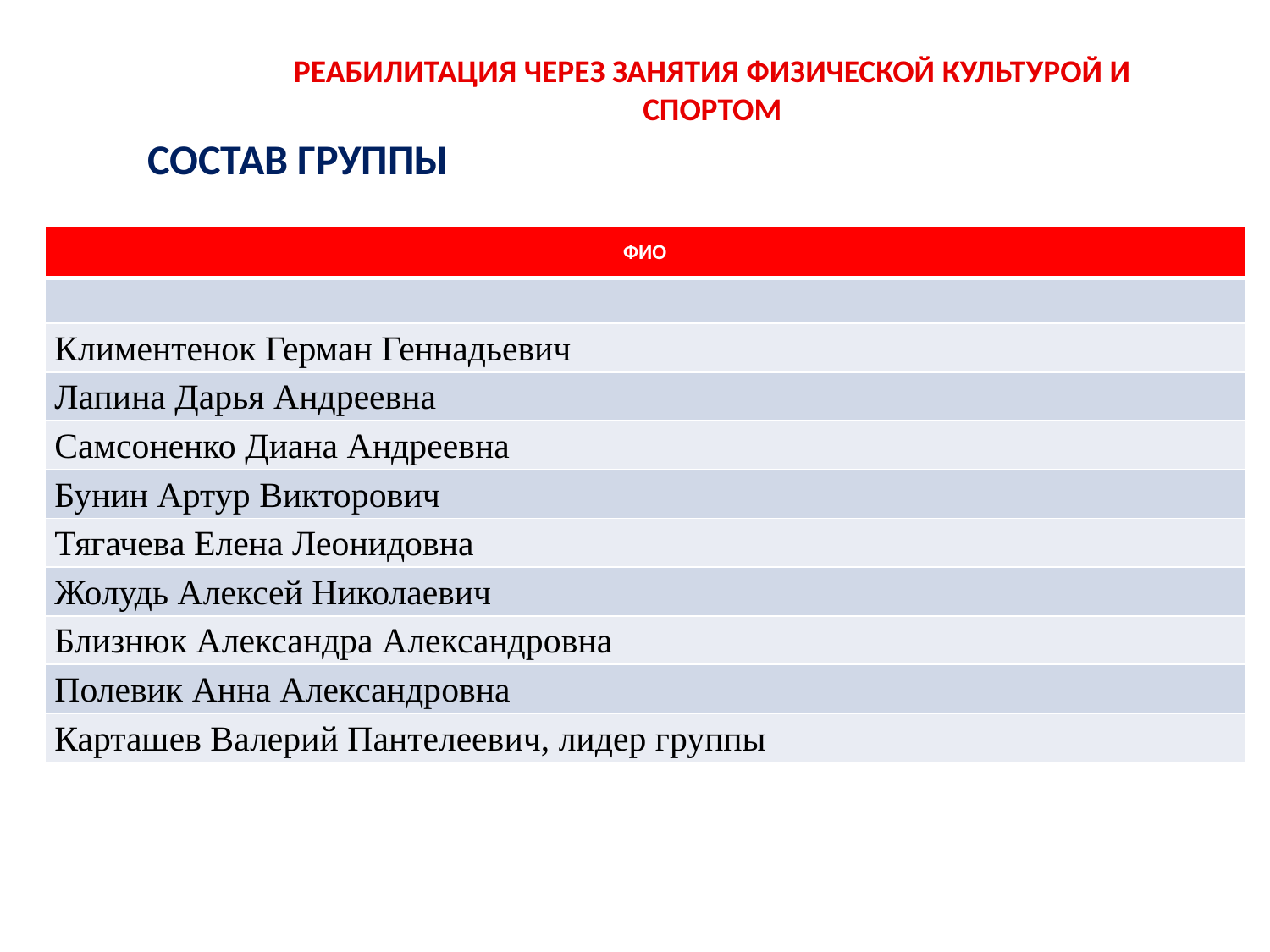

РЕАБИЛИТАЦИЯ ЧЕРЕЗ ЗАНЯТИЯ ФИЗИЧЕСКОЙ КУЛЬТУРОЙ И СПОРТОМ
СОСТАВ ГРУППЫ
| ФИО |
| --- |
|  |
| Климентенок Герман Геннадьевич |
| Лапина Дарья Андреевна |
| Самсоненко Диана Андреевна |
| Бунин Артур Викторович |
| Тягачева Елена Леонидовна |
| Жолудь Алексей Николаевич |
| Близнюк Александра Александровна |
| Полевик Анна Александровна |
| Карташев Валерий Пантелеевич, лидер группы |